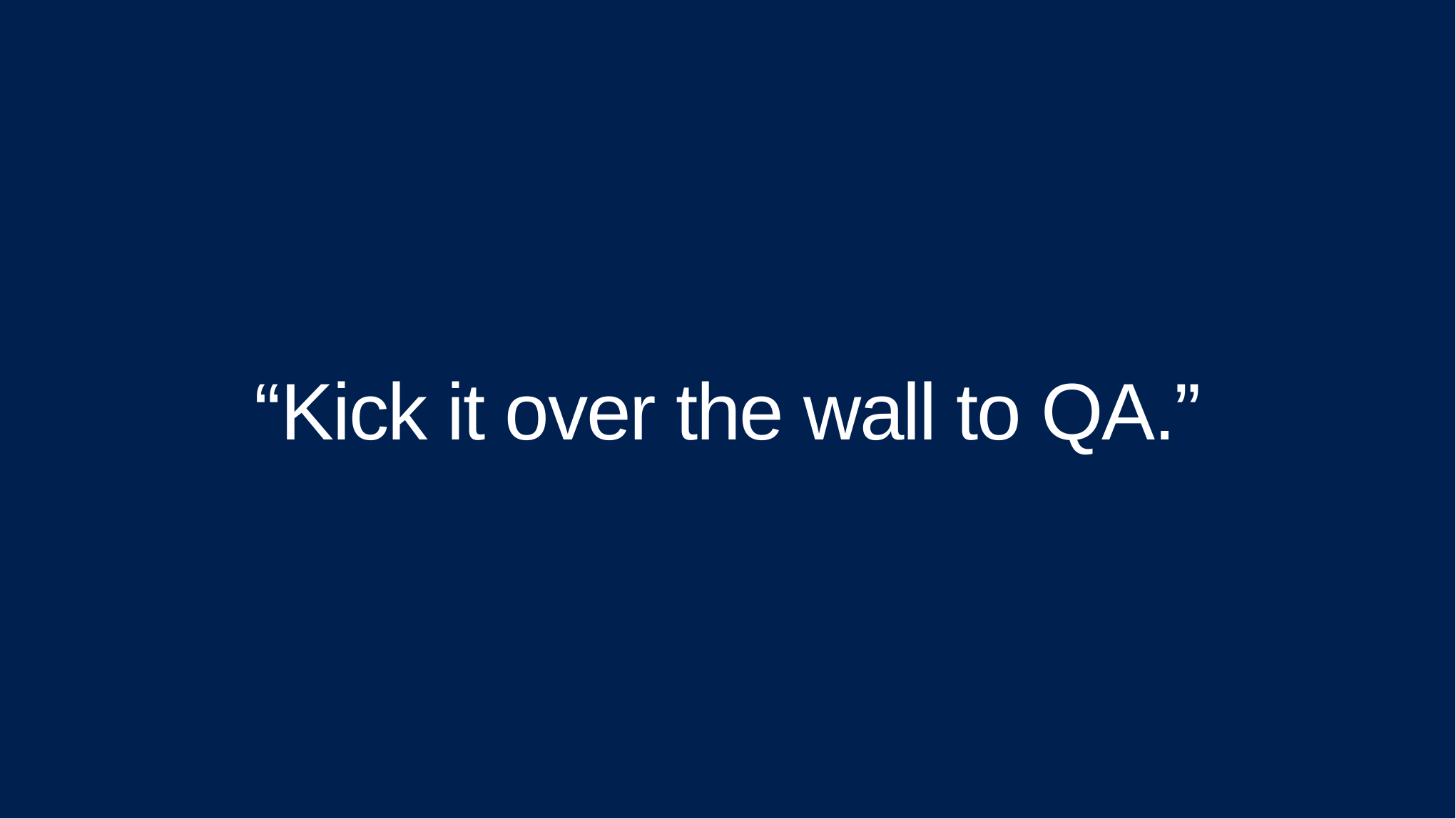

# “Kick it over the wall to QA.”